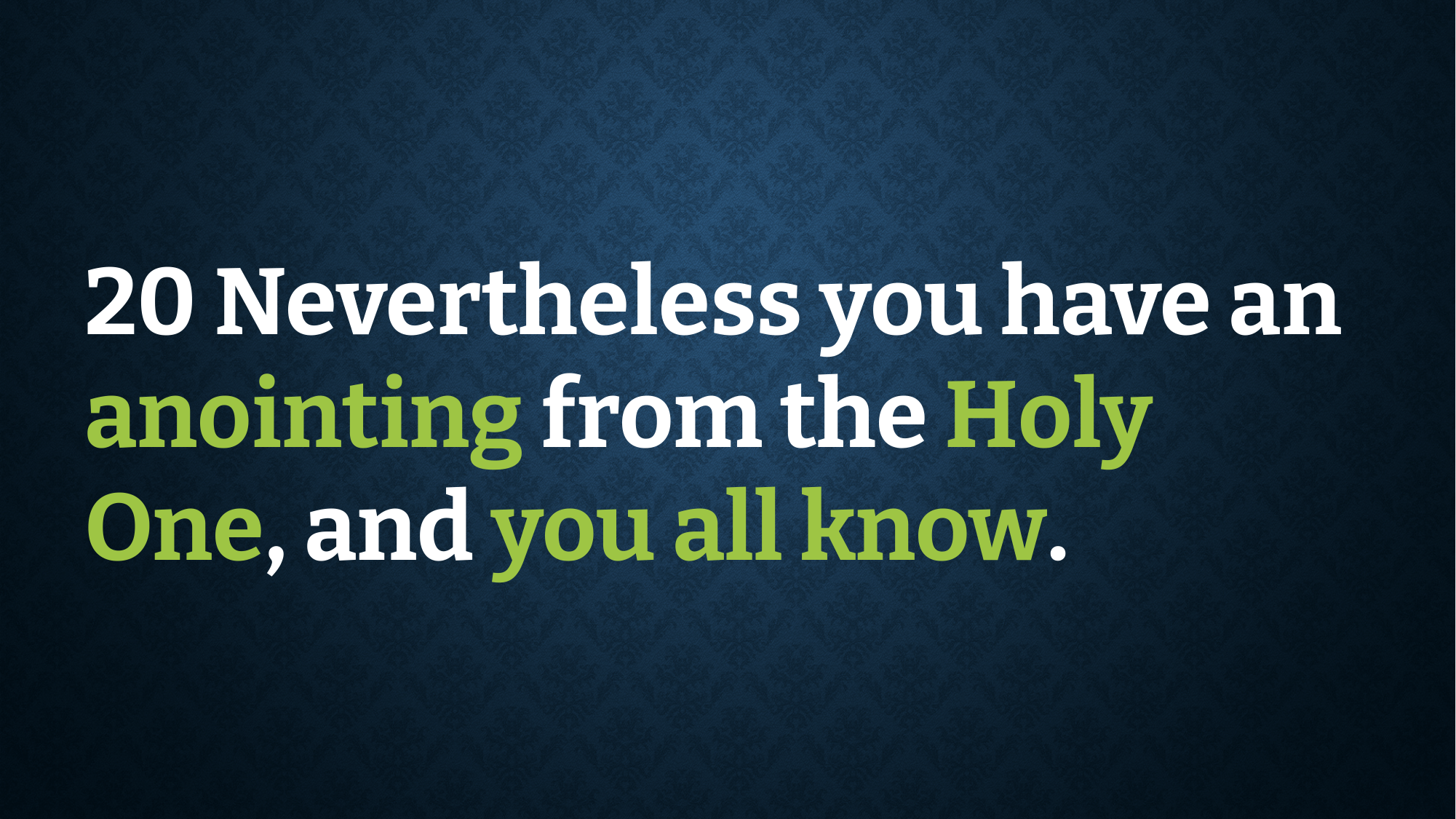

20 Nevertheless you have an anointing from the Holy One, and you all know.